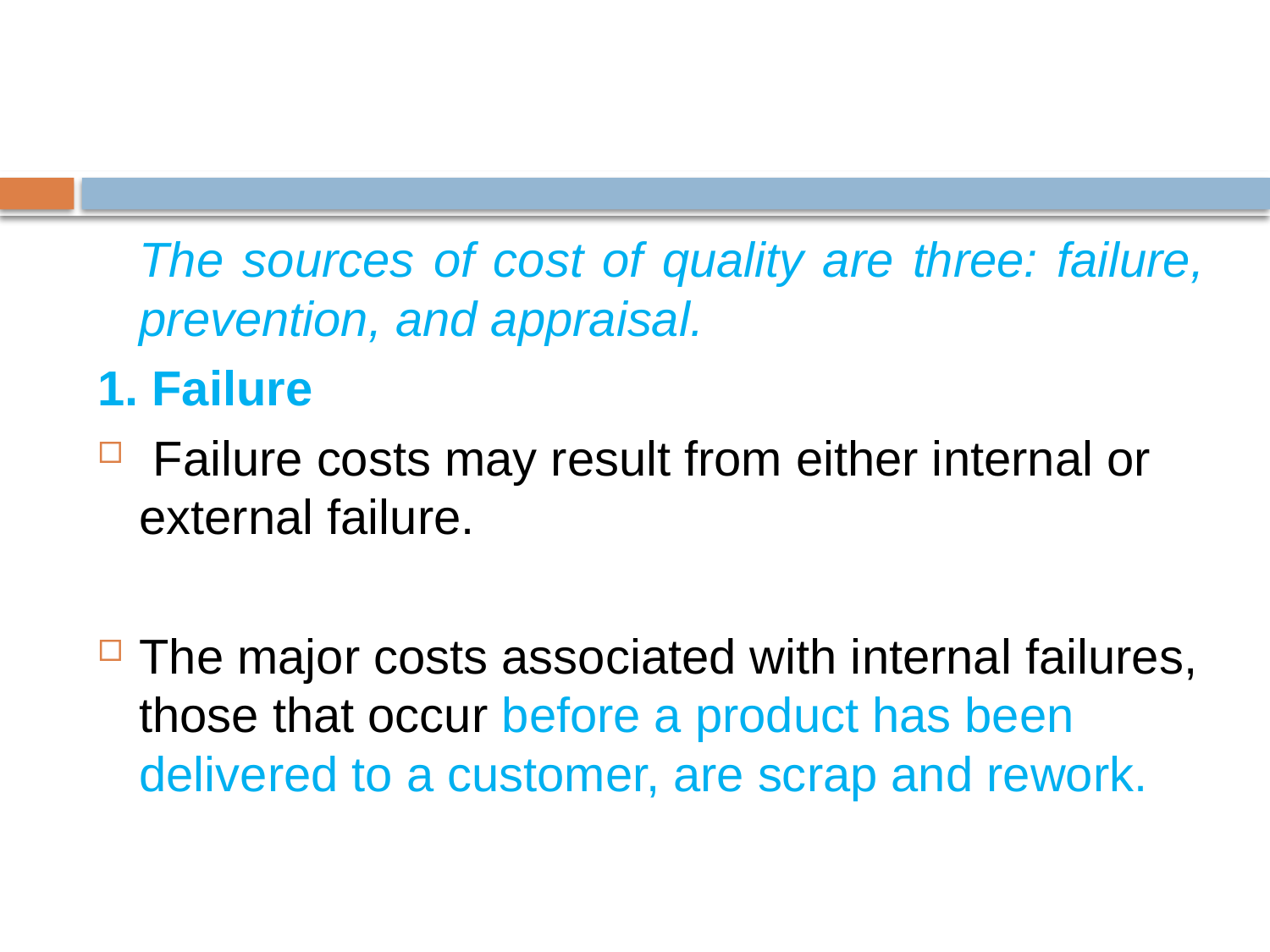

#
	The sources of cost of quality are three: failure, prevention, and appraisal.
1. Failure
 Failure costs may result from either internal or external failure.

The major costs associated with internal failures, those that occur before a product has been delivered to a customer, are scrap and rework.